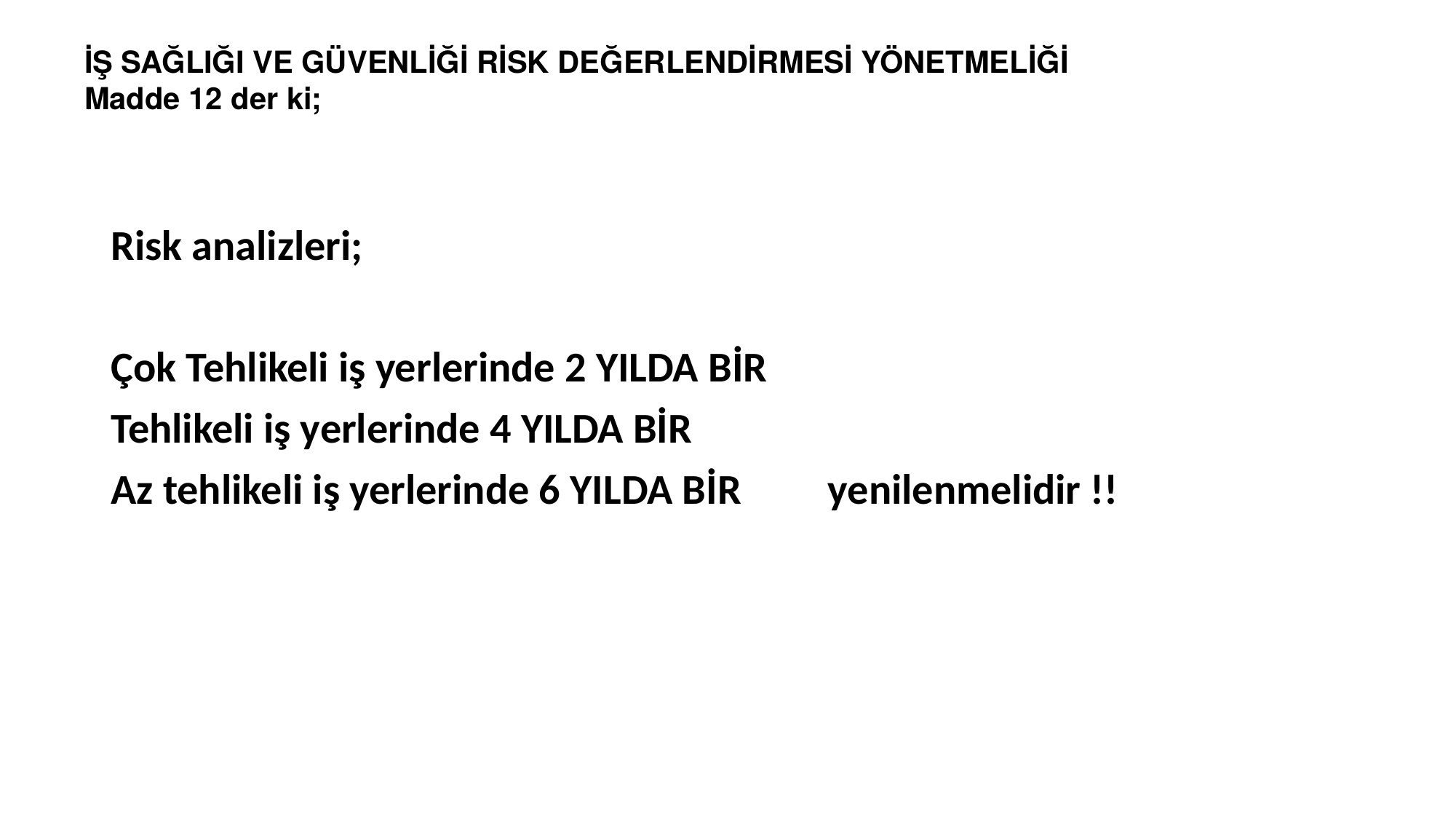

İŞ SAĞLIĞI VE GÜVENLİĞİ RİSK DEĞERLENDİRMESİ YÖNETMELİĞİ Madde 12 der ki;
Risk analizleri;

Çok Tehlikeli iş yerlerinde 2 YILDA BİR
Tehlikeli iş yerlerinde 4 YILDA BİR
Az tehlikeli iş yerlerinde 6 YILDA BİR         yenilenmelidir !!